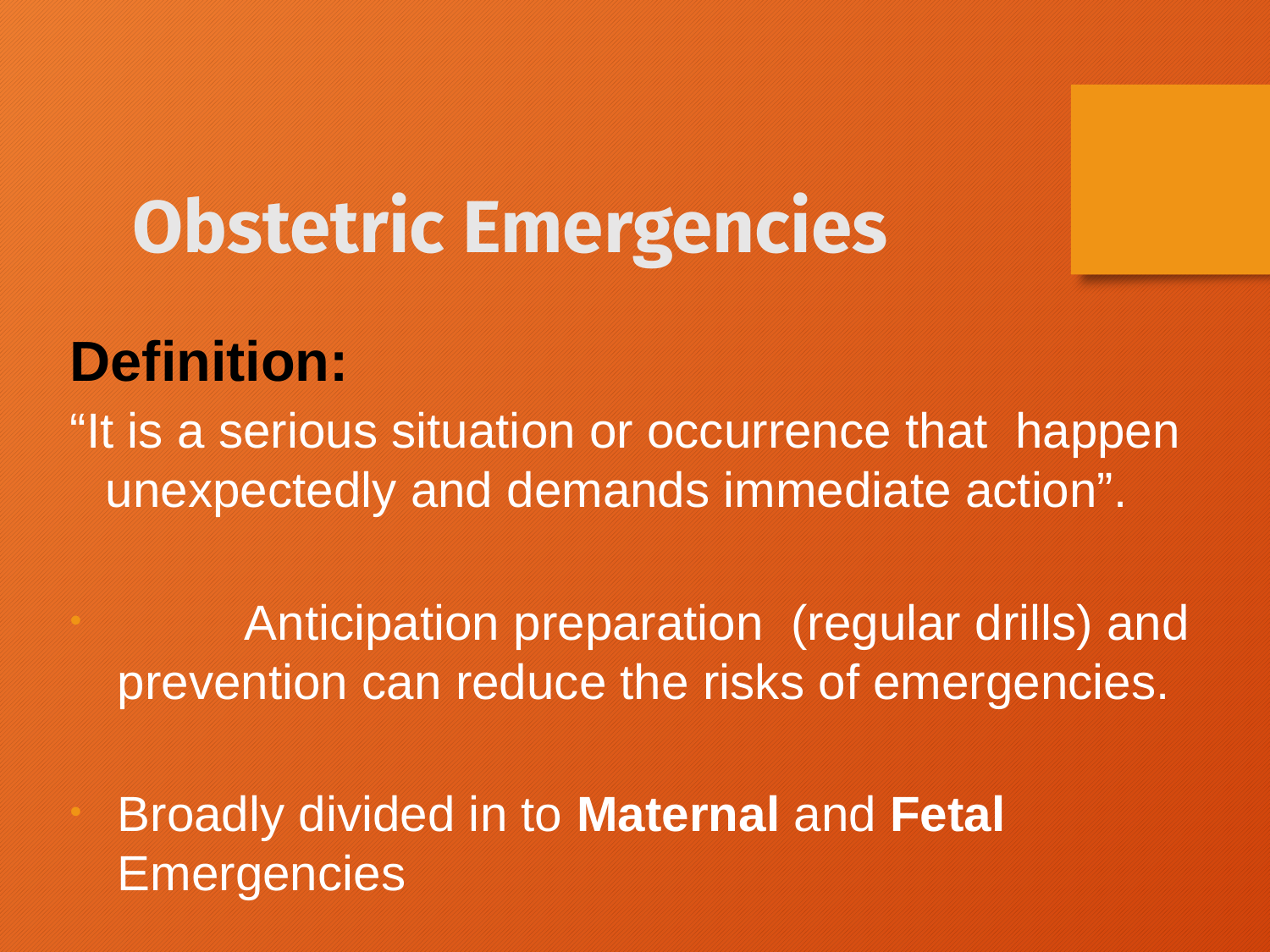

Obstetric Emergencies

Definition:
“It is a serious situation or occurrence that  happen unexpectedly and demands immediate action”.

	Anticipation preparation  (regular drills) and prevention can reduce the risks of emergencies.

Broadly divided in to Maternal and Fetal Emergencies